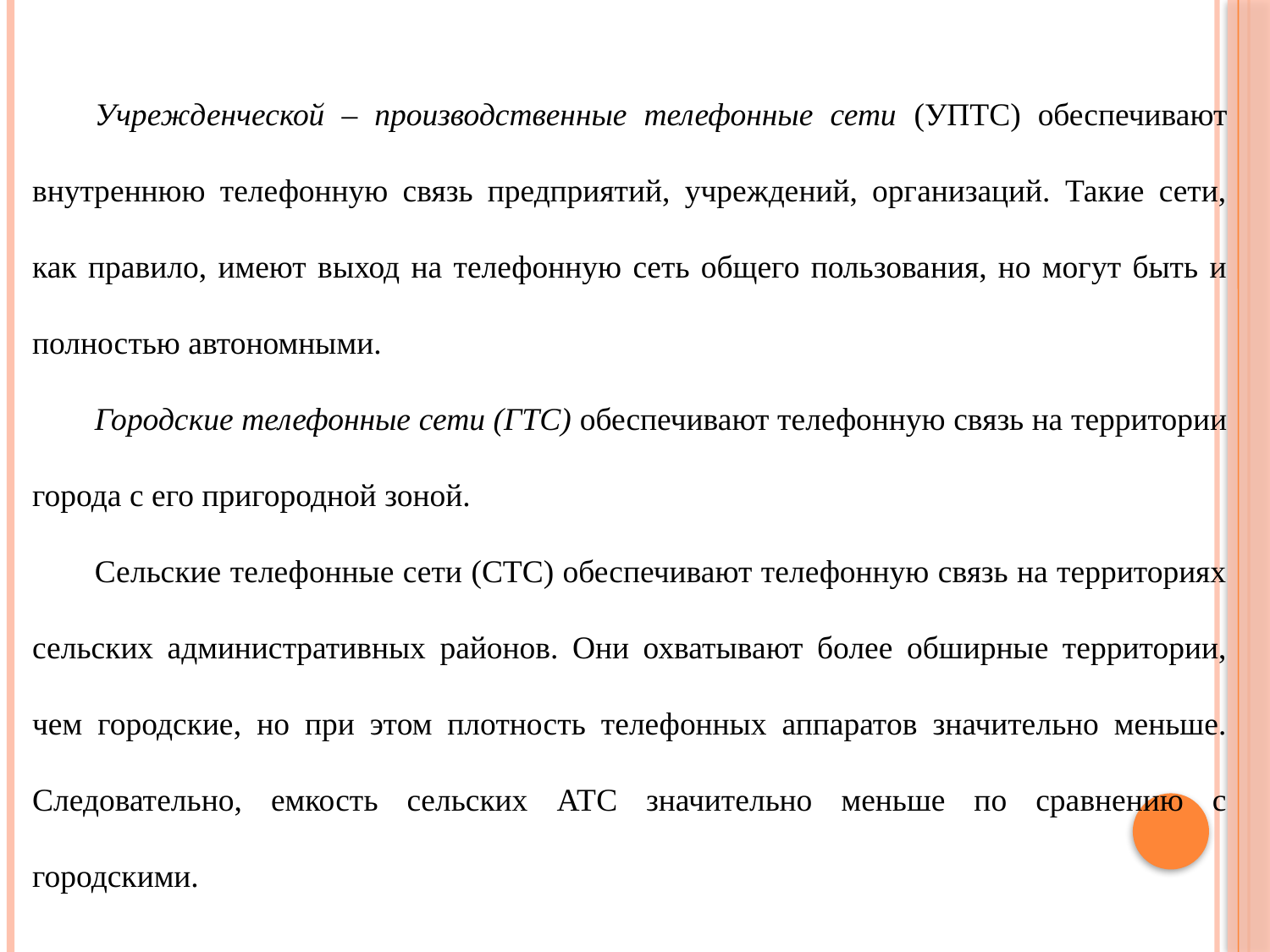

Учрежденческой – производственные телефонные сети (УПТС) обеспечивают внутреннюю телефонную связь предприятий, учреждений, организаций. Такие сети, как правило, имеют выход на телефонную сеть общего пользования, но могут быть и полностью автономными.
Городские телефонные сети (ГТС) обеспечивают телефонную связь на территории города с его пригородной зоной.
Сельские телефонные сети (СТС) обеспечивают телефонную связь на территориях сельских административных районов. Они охватывают более обширные территории, чем городские, но при этом плотность телефонных аппаратов значительно меньше. Следовательно, емкость сельских АТС значительно меньше по сравнению с городскими.